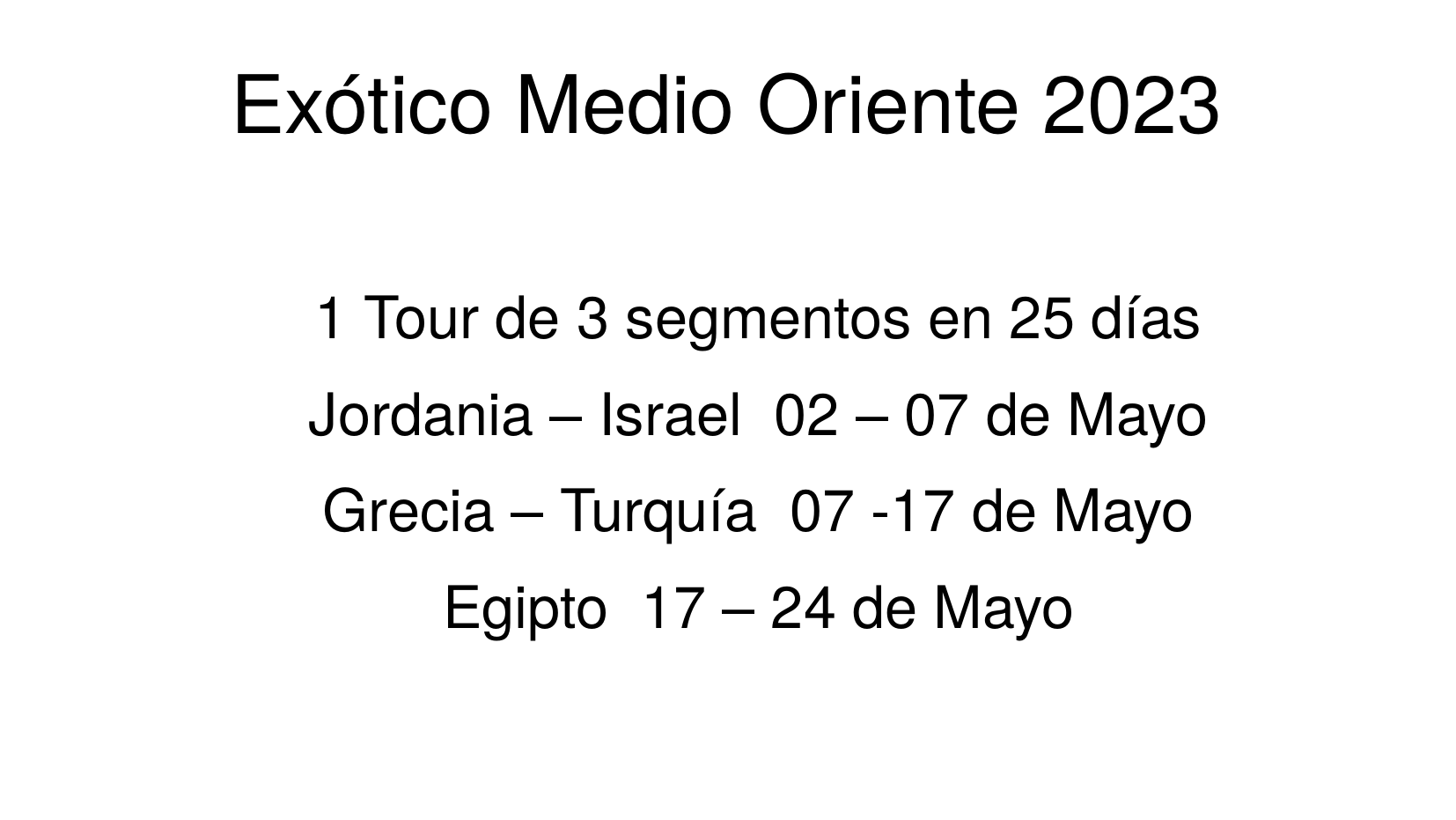

# Exótico Medio Oriente 2023
1 Tour de 3 segmentos en 25 días
Jordania – Israel  02 – 07 de Mayo
Grecia – Turquía  07 -17 de Mayo
Egipto  17 – 24 de Mayo